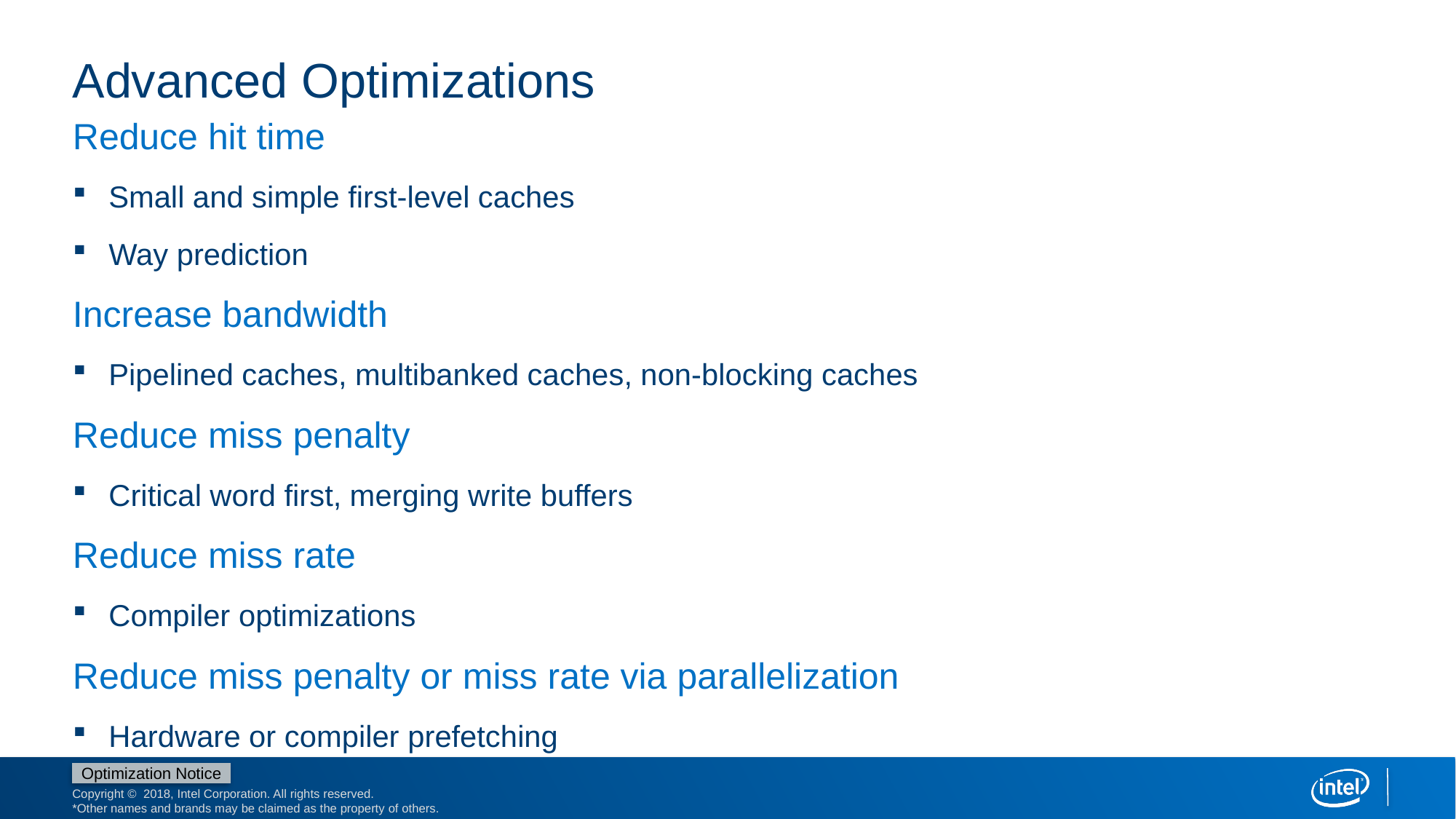

# Advanced Optimizations
Reduce hit time
Small and simple first-level caches
Way prediction
Increase bandwidth
Pipelined caches, multibanked caches, non-blocking caches
Reduce miss penalty
Critical word first, merging write buffers
Reduce miss rate
Compiler optimizations
Reduce miss penalty or miss rate via parallelization
Hardware or compiler prefetching